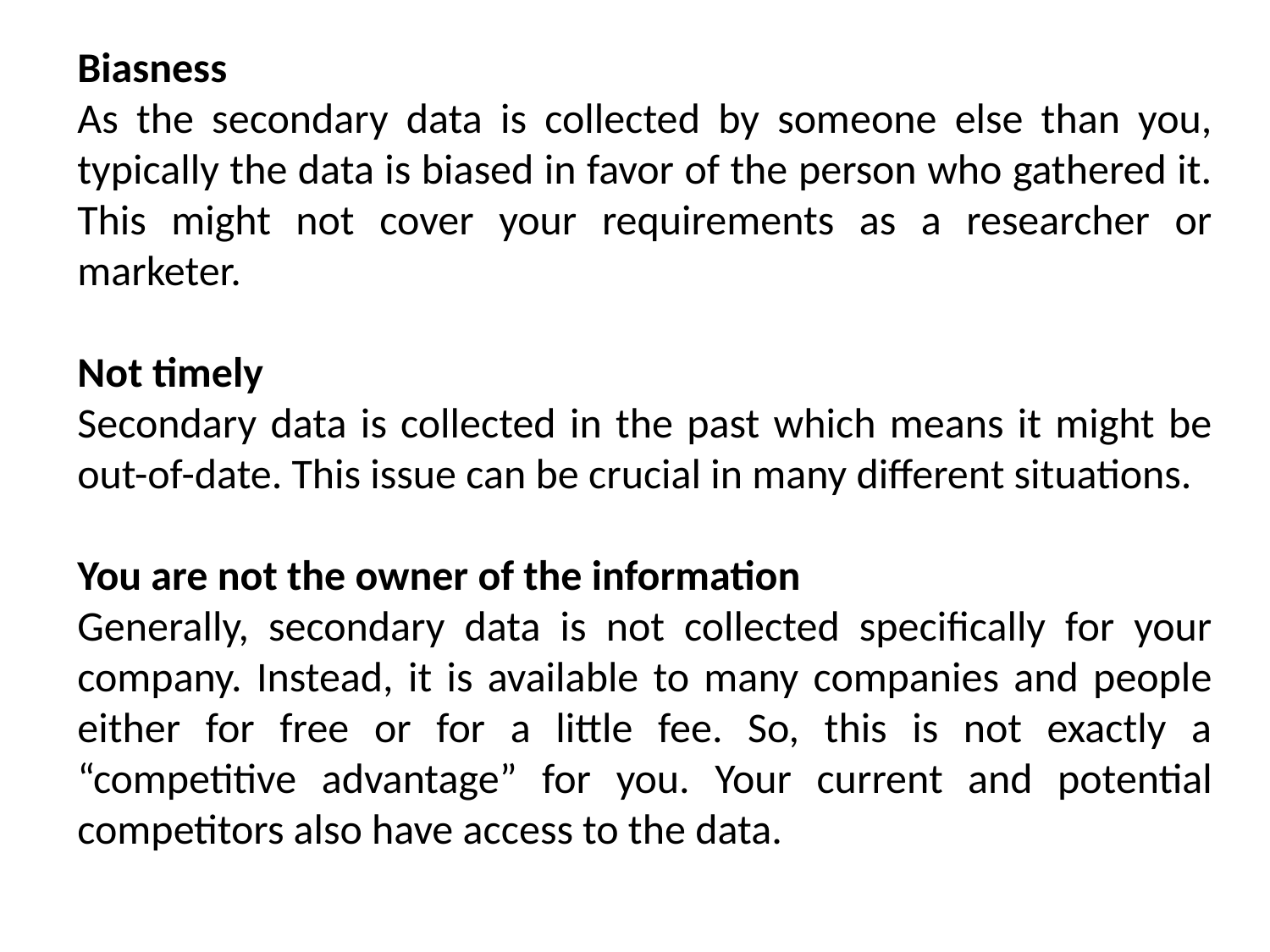

Biasness
As the secondary data is collected by someone else than you, typically the data is biased in favor of the person who gathered it. This might not cover your requirements as a researcher or marketer.

Not timely
Secondary data is collected in the past which means it might be out-of-date. This issue can be crucial in many different situations.

You are not the owner of the information
Generally, secondary data is not collected specifically for your company. Instead, it is available to many companies and people either for free or for a little fee. So, this is not exactly a “competitive advantage” for you. Your current and potential competitors also have access to the data.